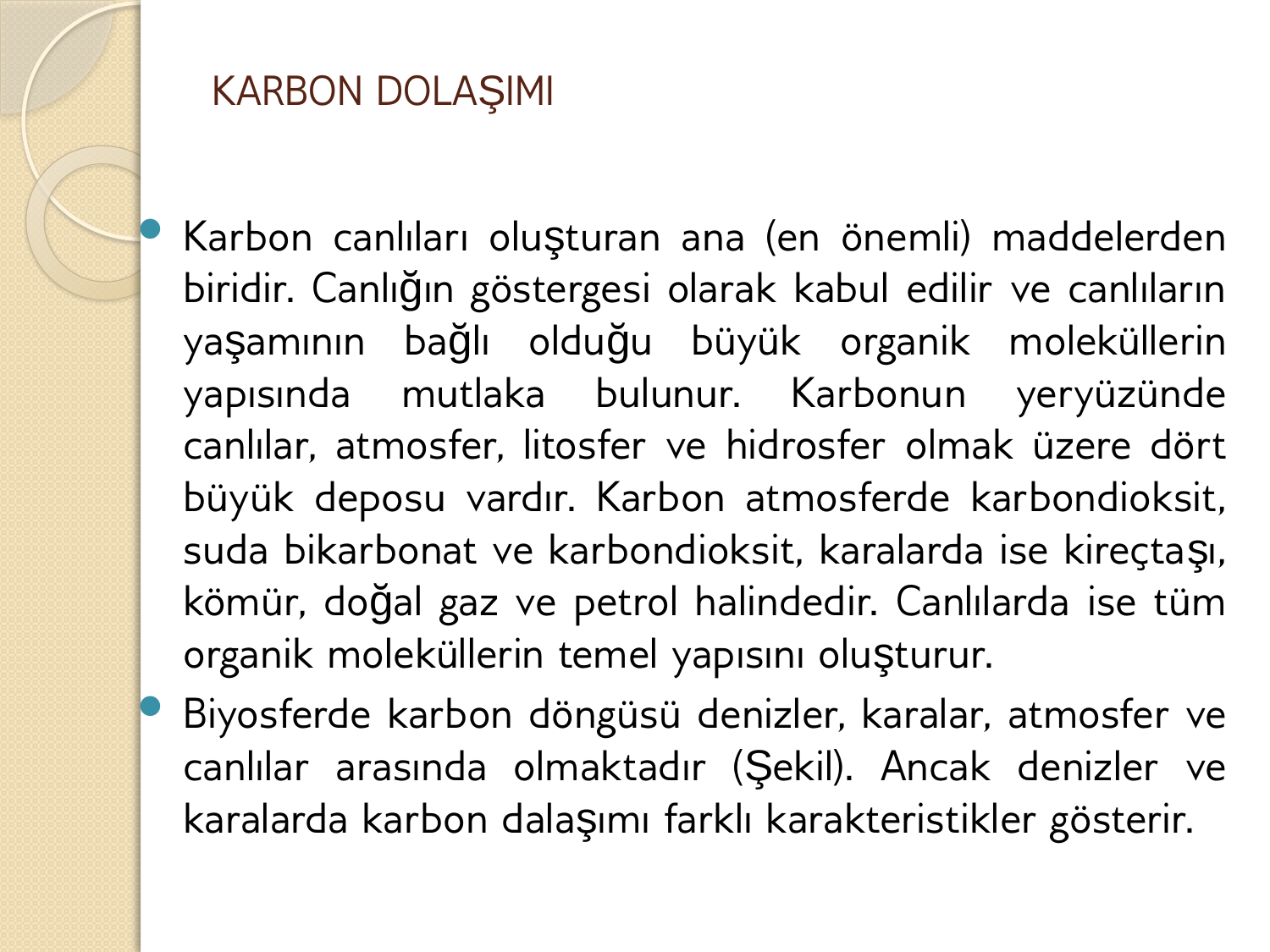

# KARBON DOLAŞIMI
Karbon canlıları oluşturan ana (en önemli) maddelerden biridir. Canlığın göstergesi olarak kabul edilir ve canlıların yaşamının bağlı olduğu büyük organik moleküllerin yapısında mutlaka bulunur. Karbonun yeryüzünde canlılar, atmosfer, litosfer ve hidrosfer olmak üzere dört büyük deposu vardır. Karbon atmosferde karbondioksit, suda bikarbonat ve karbondioksit, karalarda ise kireçtaşı, kömür, doğal gaz ve petrol halindedir. Canlılarda ise tüm organik moleküllerin temel yapısını oluşturur.
Biyosferde karbon döngüsü denizler, karalar, atmosfer ve canlılar arasında olmaktadır (Şekil). Ancak denizler ve karalarda karbon dalaşımı farklı karakteristikler gösterir.